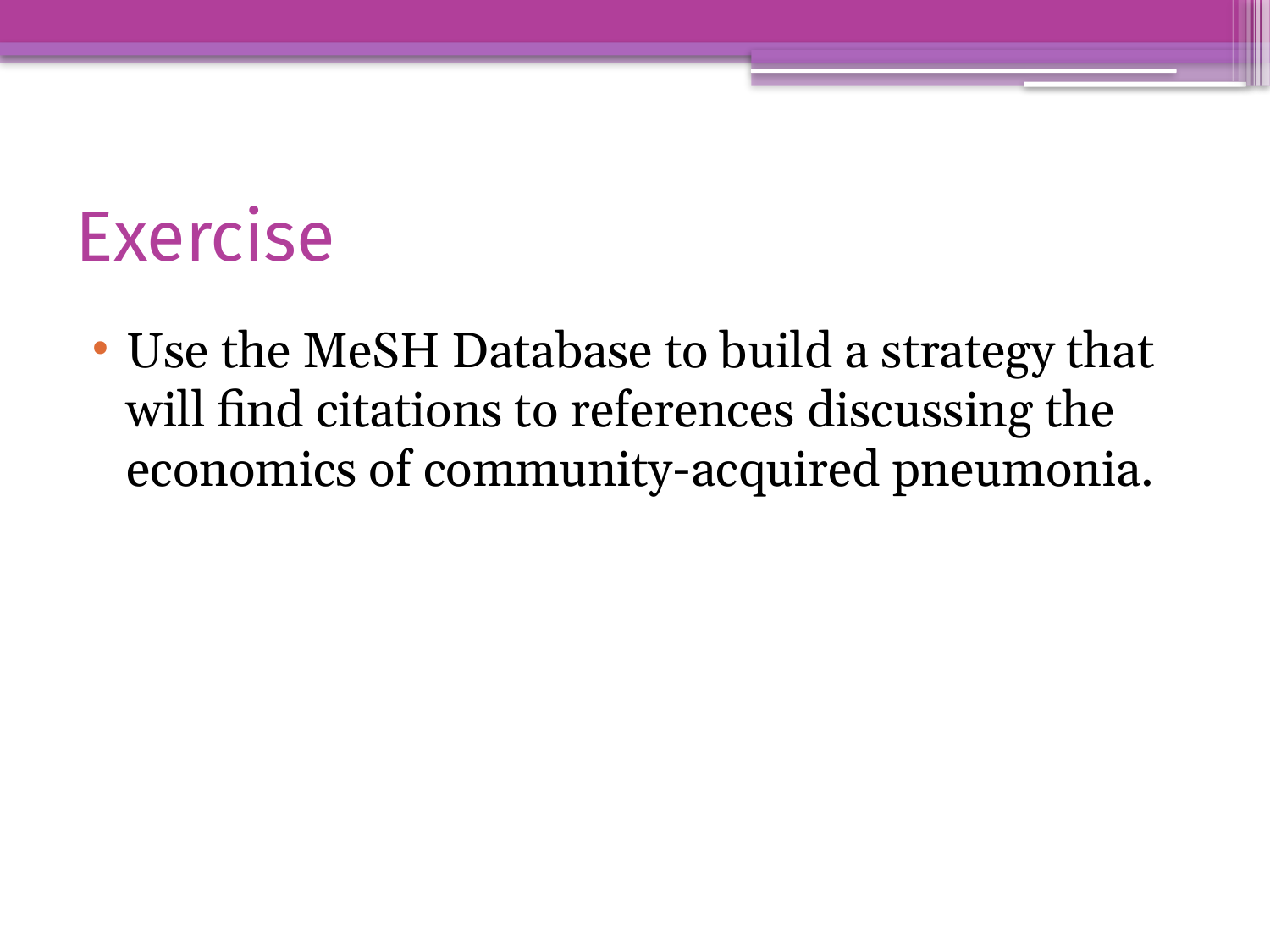

# Exercise
Use the MeSH Database to build a strategy that will find citations to references discussing the economics of community-acquired pneumonia.